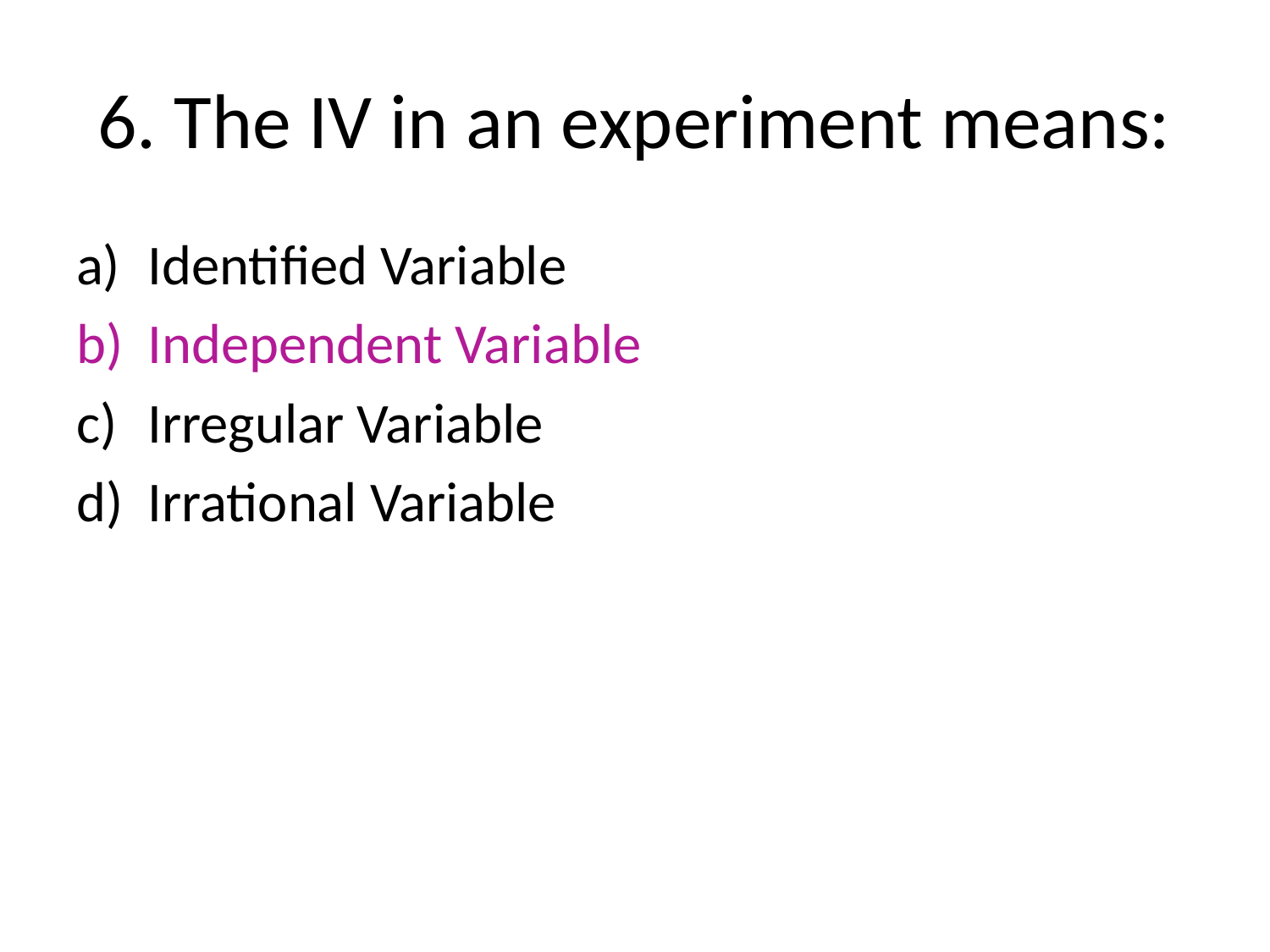

# 6. The IV in an experiment means:
Identified Variable
Independent Variable
Irregular Variable
Irrational Variable